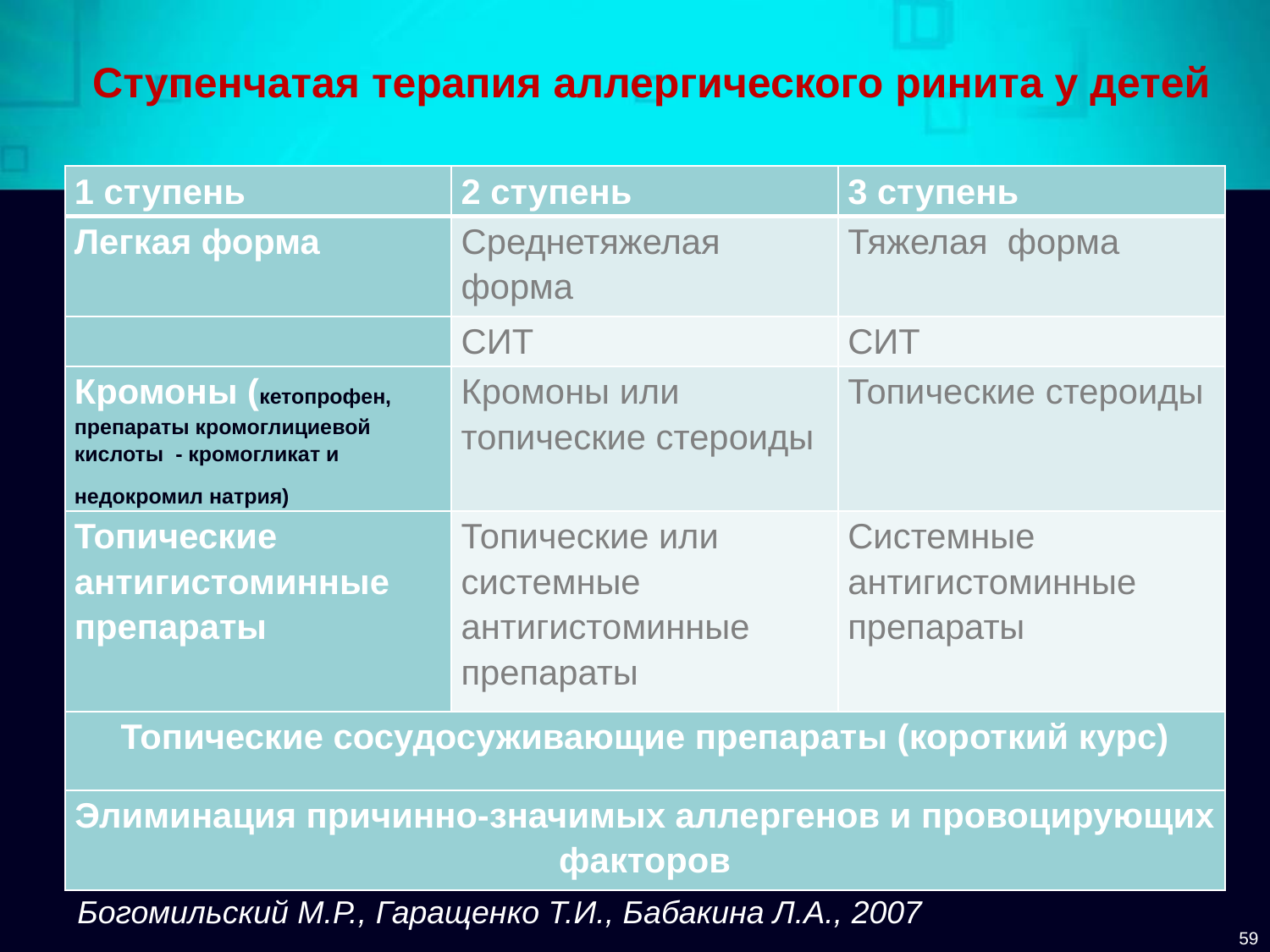

# Ступенчатая терапия аллергического ринита у детей
| 1 ступень | 2 ступень | 3 ступень |
| --- | --- | --- |
| Легкая форма | Среднетяжелая форма | Тяжелая форма |
|  | СИТ | СИТ |
| Кромоны (кетопрофен, препараты кромоглициевой кислоты - кромогликат и недокромил натрия) | Кромоны или топические стероиды | Топические стероиды |
| Топические антигистоминные препараты | Топические или системные антигистоминные препараты | Системные антигистоминные препараты |
| Топические сосудосуживающие препараты (короткий курс) |  |  |
| Элиминация причинно-значимых аллергенов и провоцирующих факторов |  |  |
Богомильский М.Р., Гаращенко Т.И., Бабакина Л.А., 2007